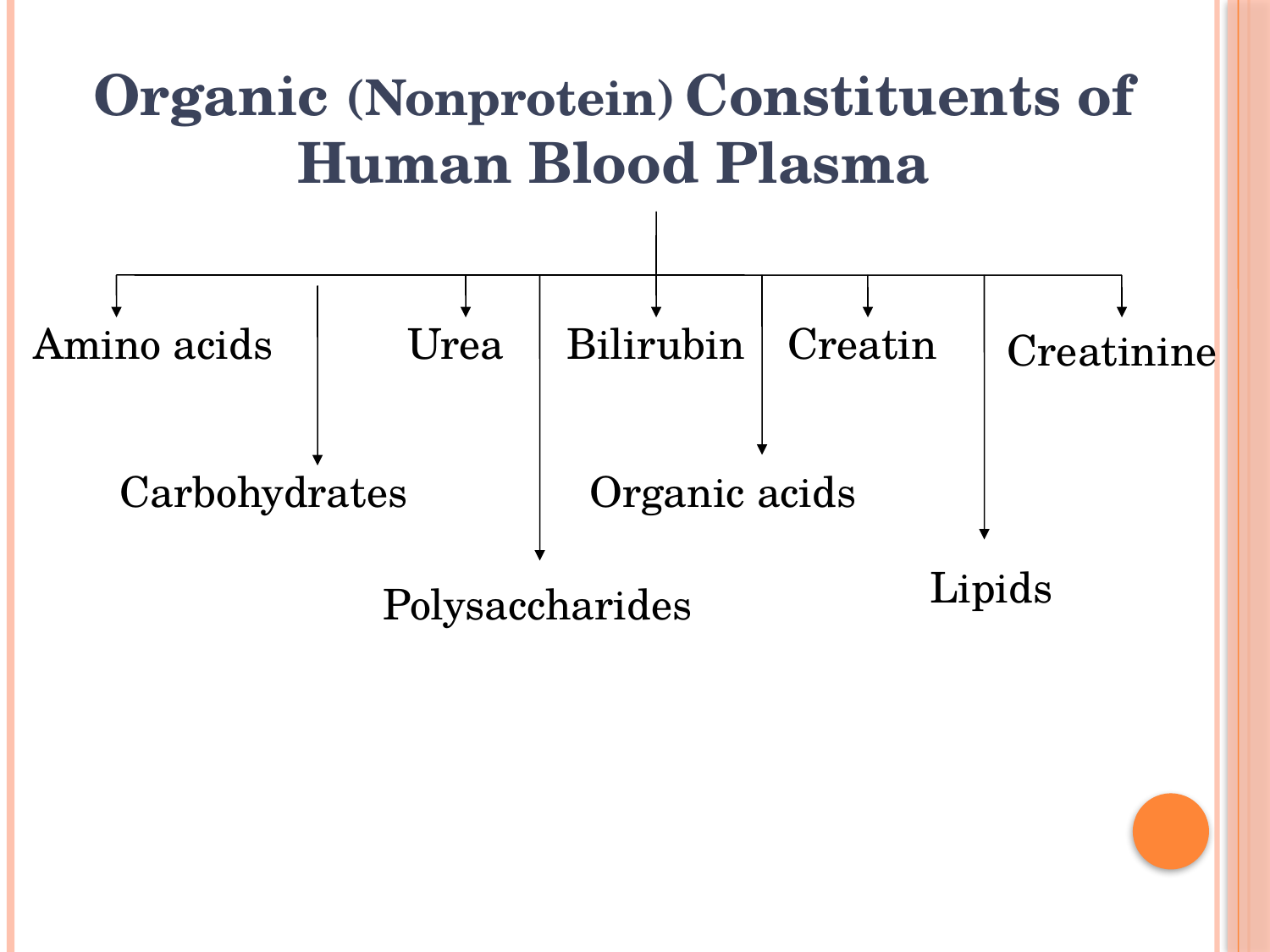

Organic (Nonprotein) Constituents of Human Blood Plasma

Amino acids
Urea
Bilirubin
Creatin
Creatinine
Carbohydrates
Organic acids
Lipids
Polysaccharides